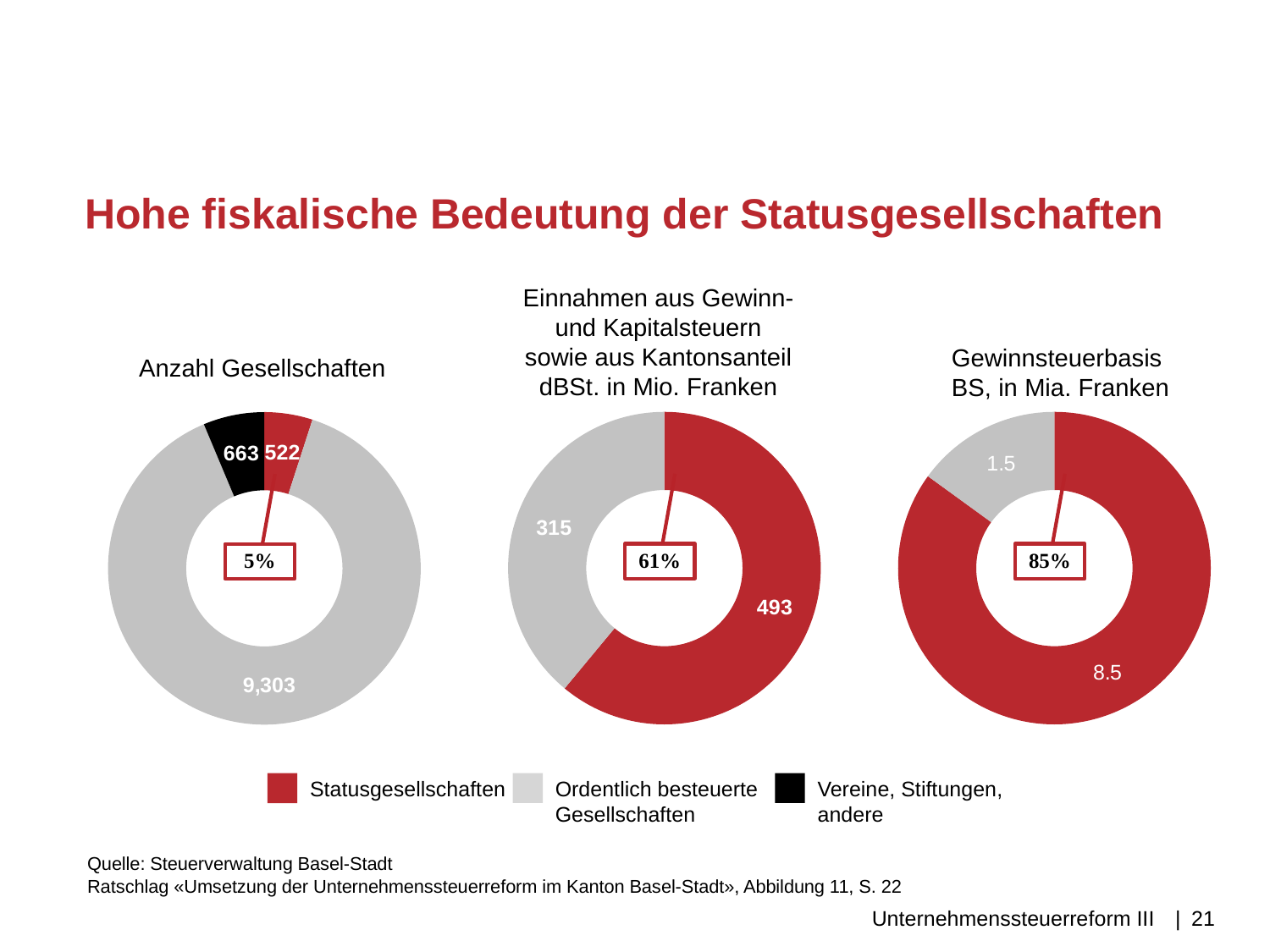

# Hohe fiskalische Bedeutung der Statusgesellschaften
Einnahmen aus Gewinn- und Kapitalsteuern sowie aus Kantonsanteil dBSt. in Mio. Franken
Gewinnsteuerbasis
BS, in Mia. Franken
Anzahl Gesellschaften

### Chart

| Category | Anzahl Gesellschaften |
|---|---|
| mit besonderem Steuerstatus | 493.0 |
| ordentlich besteuert | 315.0 |
| Vereine, Stiftungen, andere | 0.0 |

### Chart

| Category | Anzahl Gesellschaften |
|---|---|
| mit besonderem Steuerstatus | 8500.0 |
| ordentlich besteuert | 1500.0 |
| Vereine, Stiftungen, andere | 0.0 |

### Chart

| Category | Anzahl Gesellschaften |
|---|---|
| mit besonderem Steuerstatus | 522.0 |
| ordentlich besteuert | 9303.0 |
| Vereine, Stiftungen, andere | 663.0 |
Statusgesellschaften
Ordentlich besteuerte Gesellschaften
Vereine, Stiftungen, andere

Quelle: Steuerverwaltung Basel-Stadt
Ratschlag «Umsetzung der Unternehmenssteuerreform im Kanton Basel-Stadt», Abbildung 11, S. 22
Unternehmenssteuerreform III
|	21